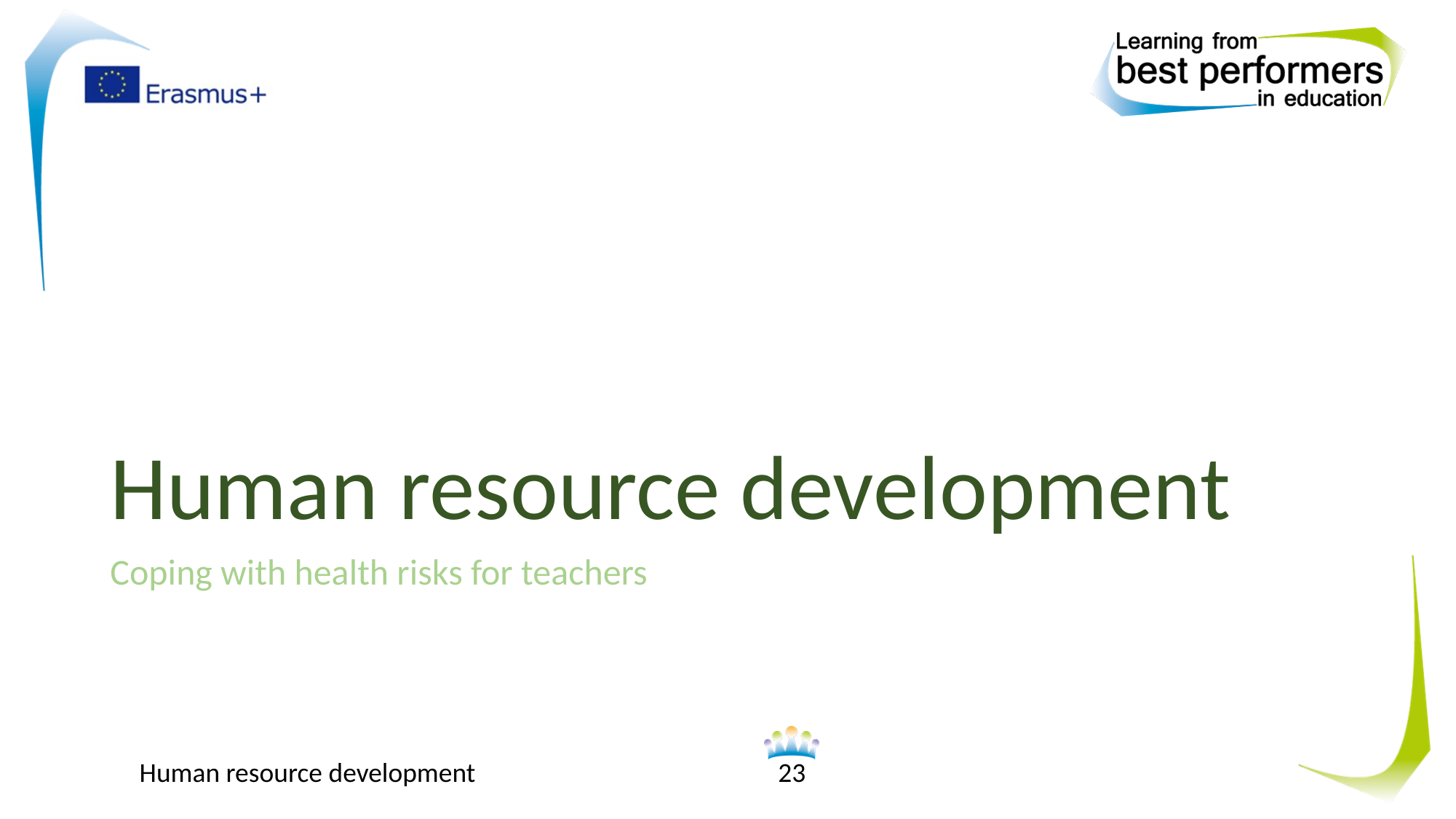

# Human resource development
Coping with health risks for teachers
Human resource development
23